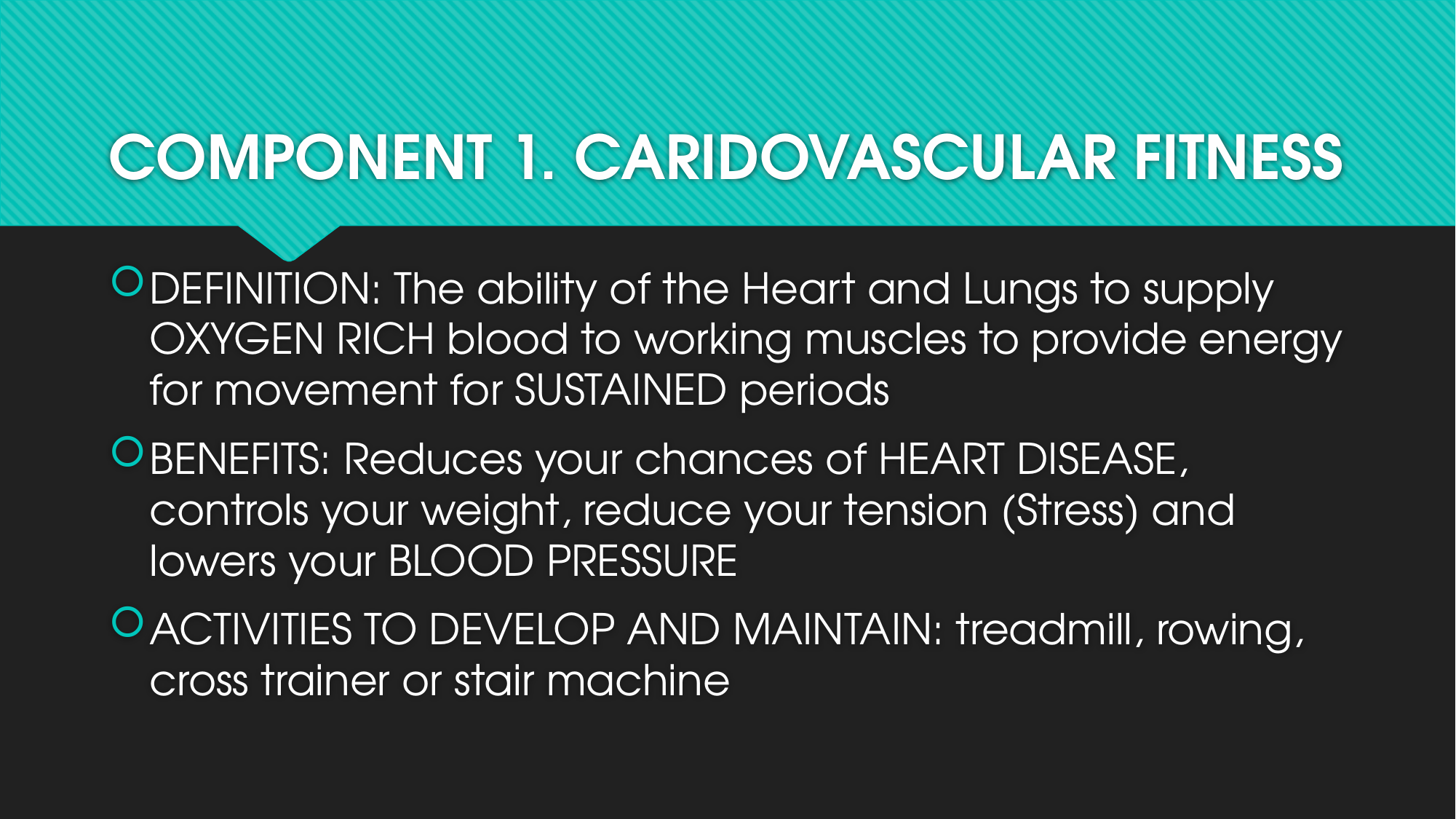

# COMPONENT 1. CARIDOVASCULAR FITNESS
DEFINITION: The ability of the Heart and Lungs to supply OXYGEN RICH blood to working muscles to provide energy for movement for SUSTAINED periods
BENEFITS: Reduces your chances of HEART DISEASE, controls your weight, reduce your tension (Stress) and lowers your BLOOD PRESSURE
ACTIVITIES TO DEVELOP AND MAINTAIN: treadmill, rowing, cross trainer or stair machine